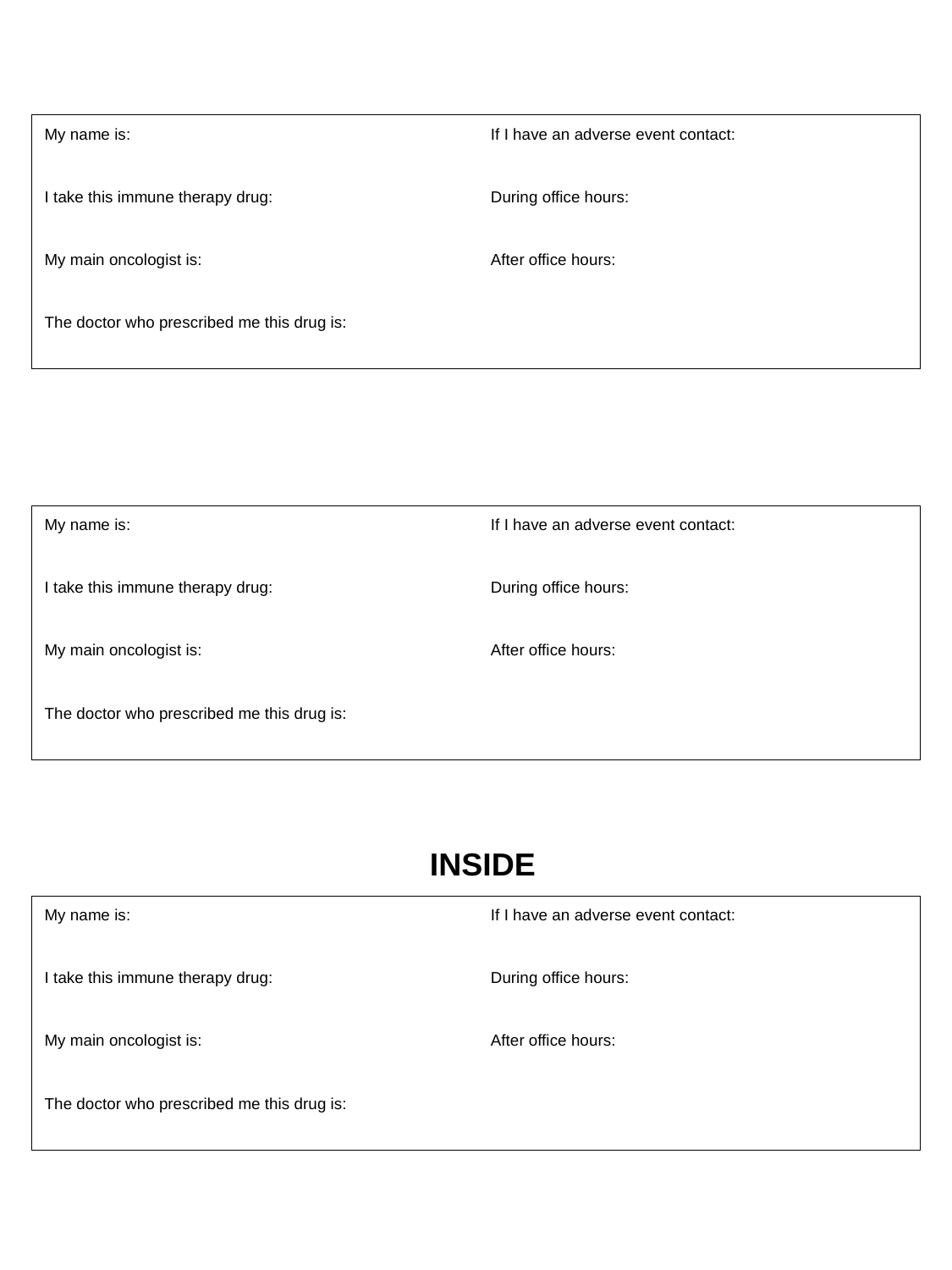

My name is:

I take this immune therapy drug:

My main oncologist is:

The doctor who prescribed me this drug is:

If I have an adverse event contact:

During office hours:

After office hours:

My name is:

I take this immune therapy drug:

My main oncologist is:

The doctor who prescribed me this drug is:

If I have an adverse event contact:

During office hours:

After office hours:
INSIDE

My name is:

I take this immune therapy drug:

My main oncologist is:

The doctor who prescribed me this drug is:

If I have an adverse event contact:

During office hours:

After office hours: